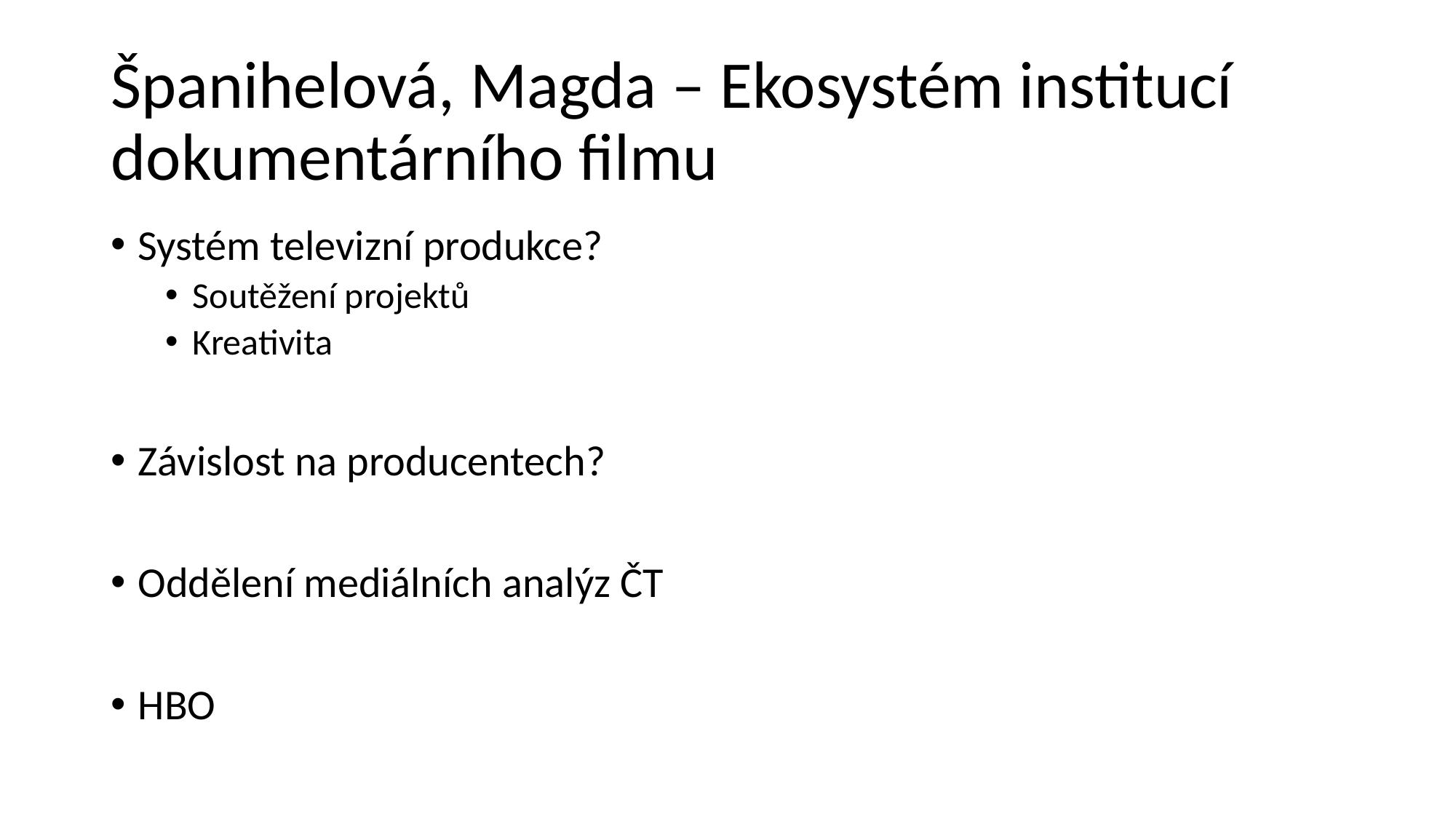

# Španihelová, Magda – Ekosystém institucí dokumentárního filmu
Systém televizní produkce?
Soutěžení projektů
Kreativita

Závislost na producentech?

Oddělení mediálních analýz ČT

HBO